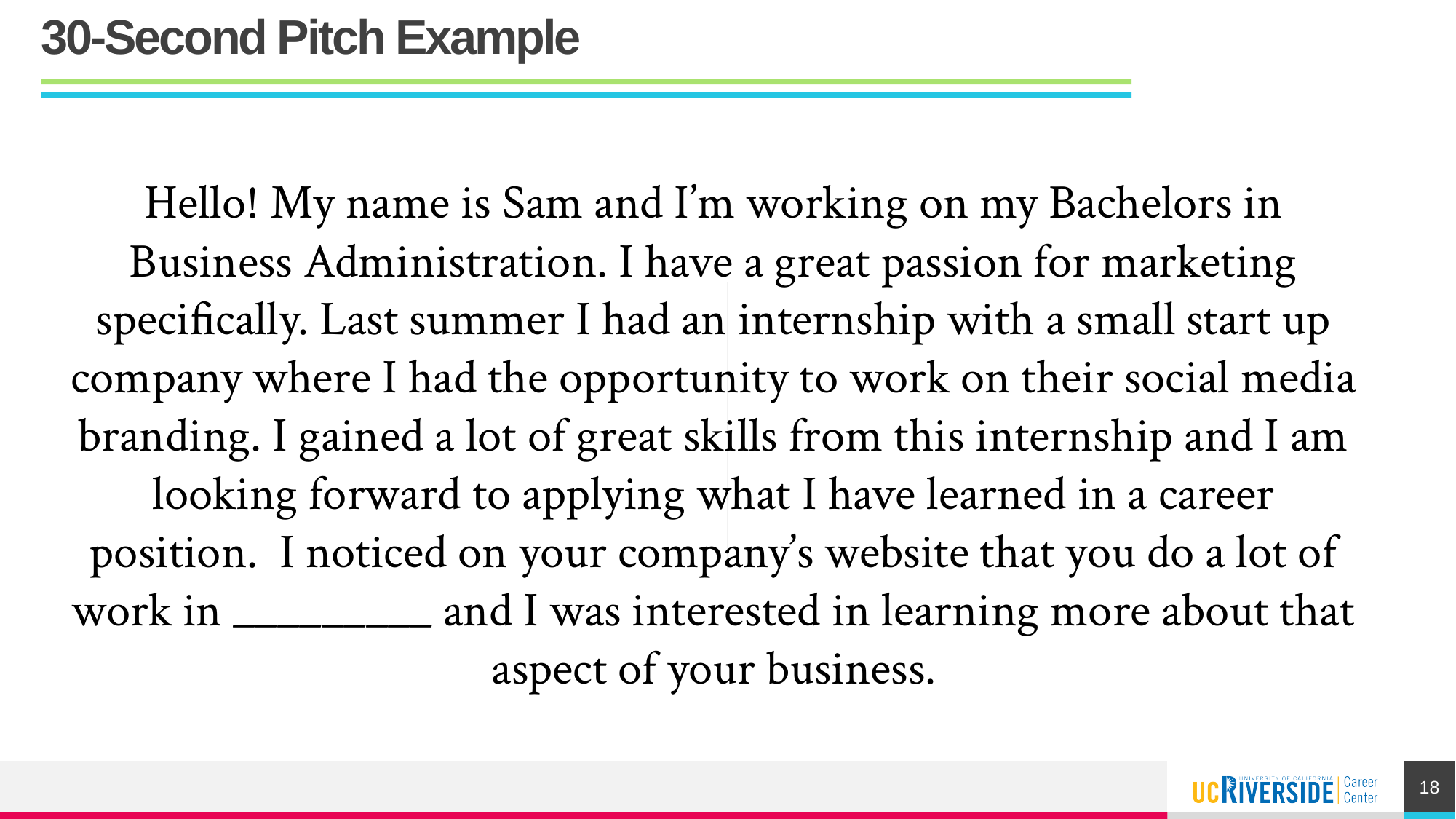

# 30-Second Pitch Example

Hello! My name is Sam and I’m working on my Bachelors in Business Administration. I have a great passion for marketing specifically. Last summer I had an internship with a small start up company where I had the opportunity to work on their social media branding. I gained a lot of great skills from this internship and I am looking forward to applying what I have learned in a career position.  I noticed on your company’s website that you do a lot of work in _________ and I was interested in learning more about that aspect of your business.
18